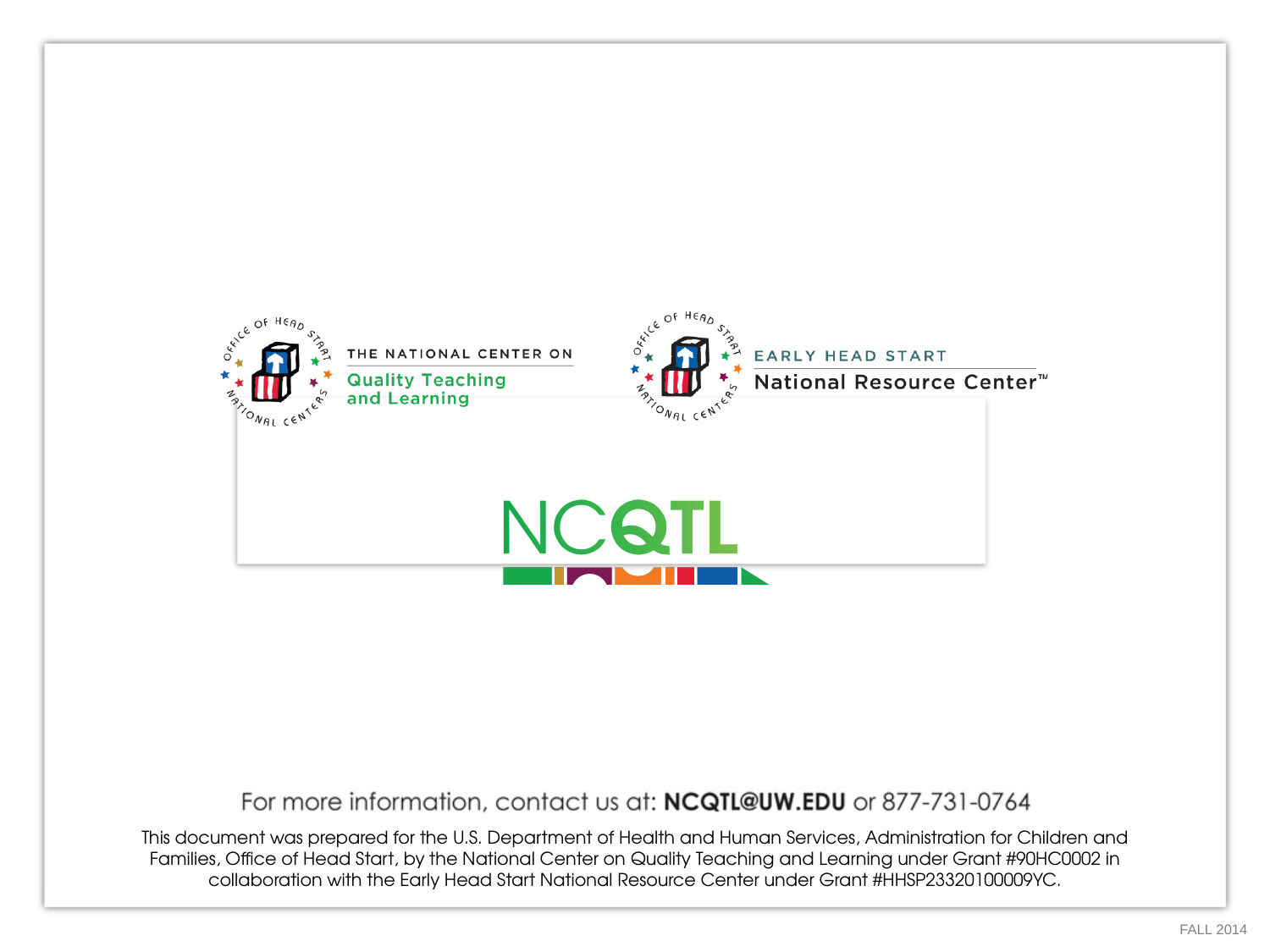

This document was prepared for the U.S. Department of Health and Human Services, Administration for Children and
Families, Office of Head Start, by the National Center on Quality Teaching and Learning under Grant #90HC0002 in
collaboration with the Early Head Start National Resource Center under Grant #HHSP23320100009YC.
FALL 2014